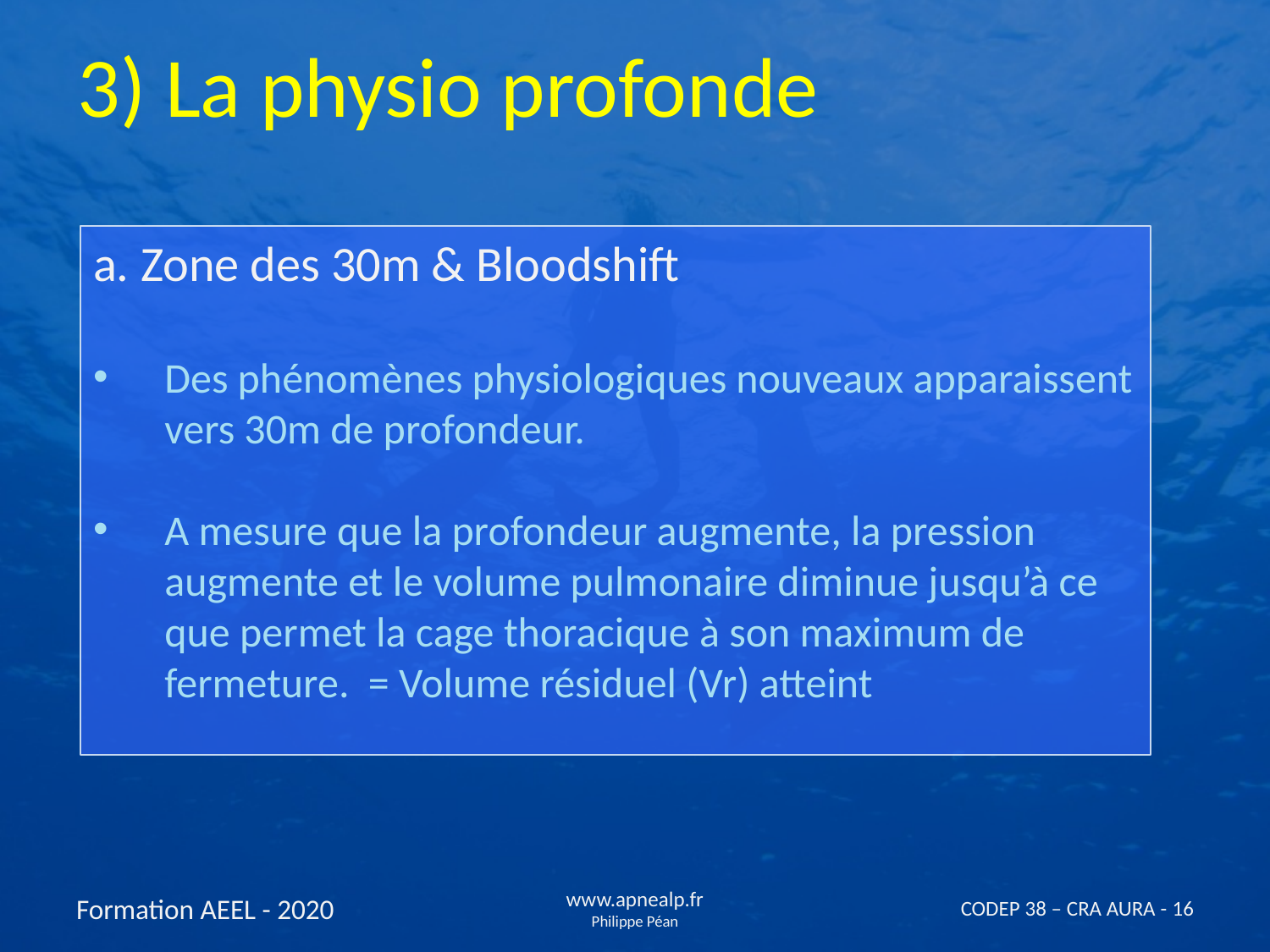

3) La physio profonde
a. Zone des 30m & Bloodshift

Des phénomènes physiologiques nouveaux apparaissent vers 30m de profondeur.

A mesure que la profondeur augmente, la pression augmente et le volume pulmonaire diminue jusqu’à ce que permet la cage thoracique à son maximum de fermeture.  = Volume résiduel (Vr) atteint

Formation AEEL - 2020
www.apnealp.fr
Philippe Péan
CODEP 38 – CRA AURA - 16